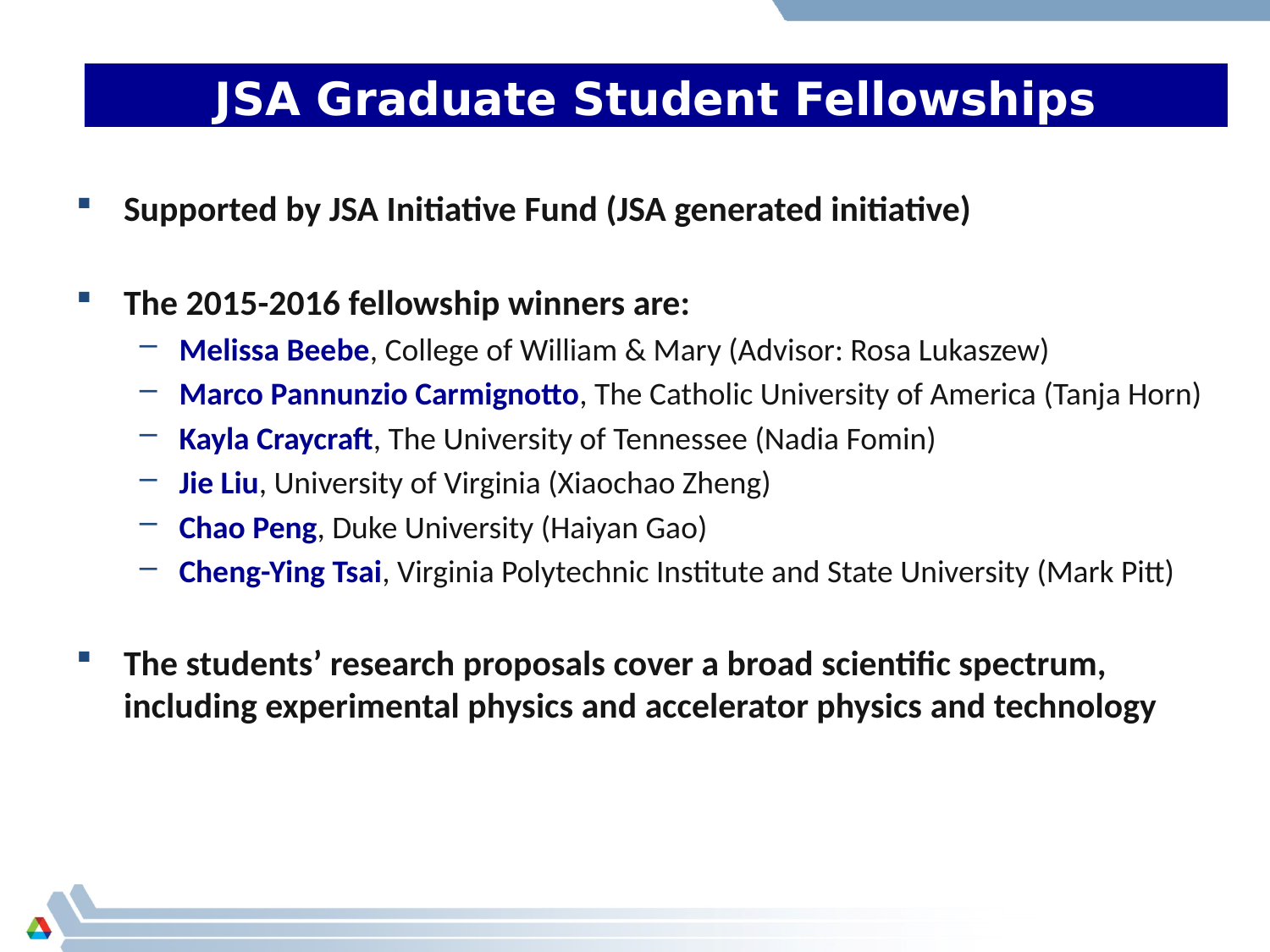

JSA Graduate Student Fellowships
Supported by JSA Initiative Fund (JSA generated initiative)

The 2015-2016 fellowship winners are:
Melissa Beebe, College of William & Mary (Advisor: Rosa Lukaszew)
Marco Pannunzio Carmignotto, The Catholic University of America (Tanja Horn)
Kayla Craycraft, The University of Tennessee (Nadia Fomin)
Jie Liu, University of Virginia (Xiaochao Zheng)
Chao Peng, Duke University (Haiyan Gao)
Cheng-Ying Tsai, Virginia Polytechnic Institute and State University (Mark Pitt)

The students’ research proposals cover a broad scientific spectrum, including experimental physics and accelerator physics and technology